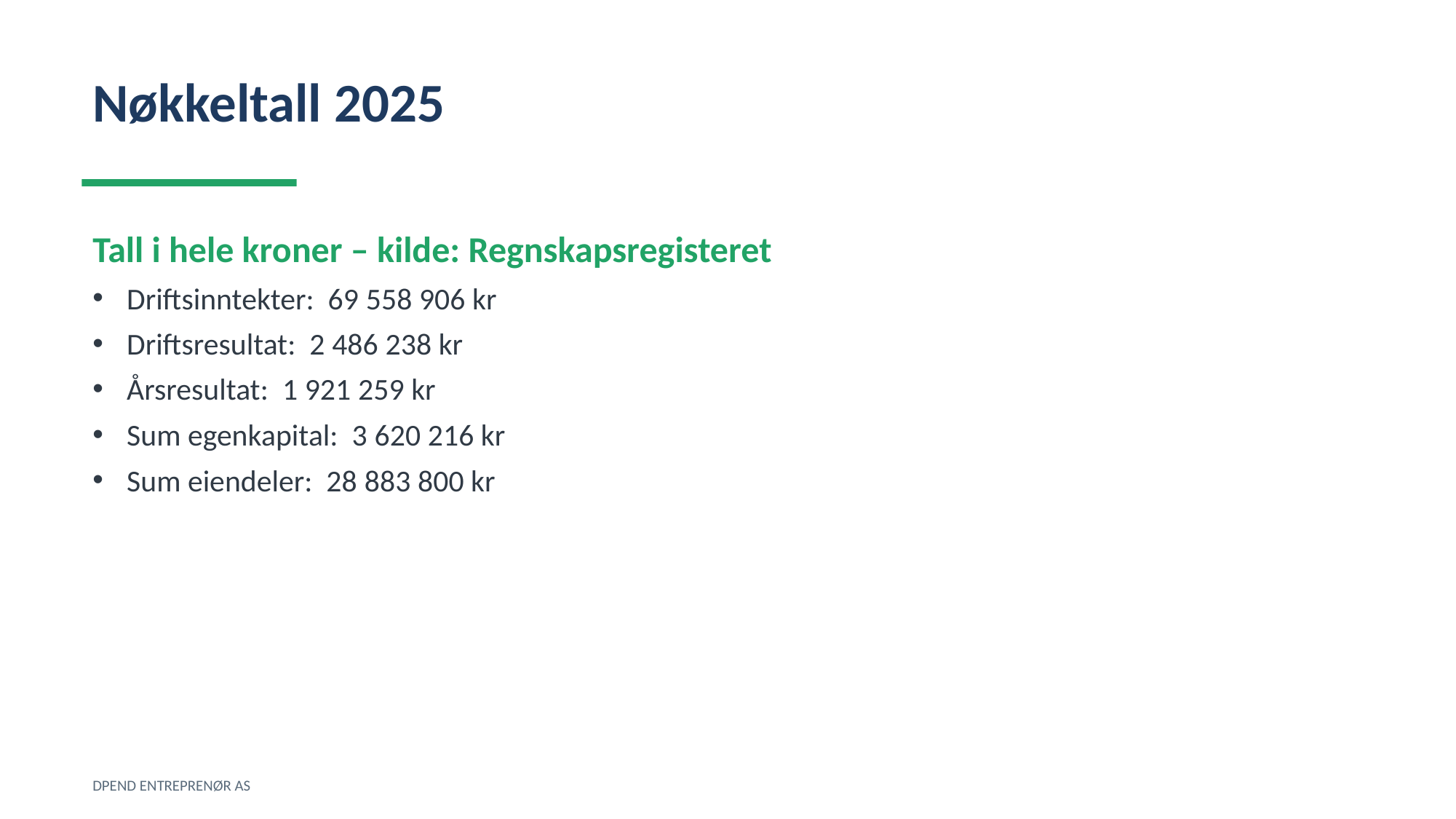

Nøkkeltall 2025

Tall i hele kroner – kilde: Regnskapsregisteret
Driftsinntekter:  69 558 906 kr
Driftsresultat:  2 486 238 kr
Årsresultat:  1 921 259 kr
Sum egenkapital:  3 620 216 kr
Sum eiendeler:  28 883 800 kr
DPEND ENTREPRENØR AS